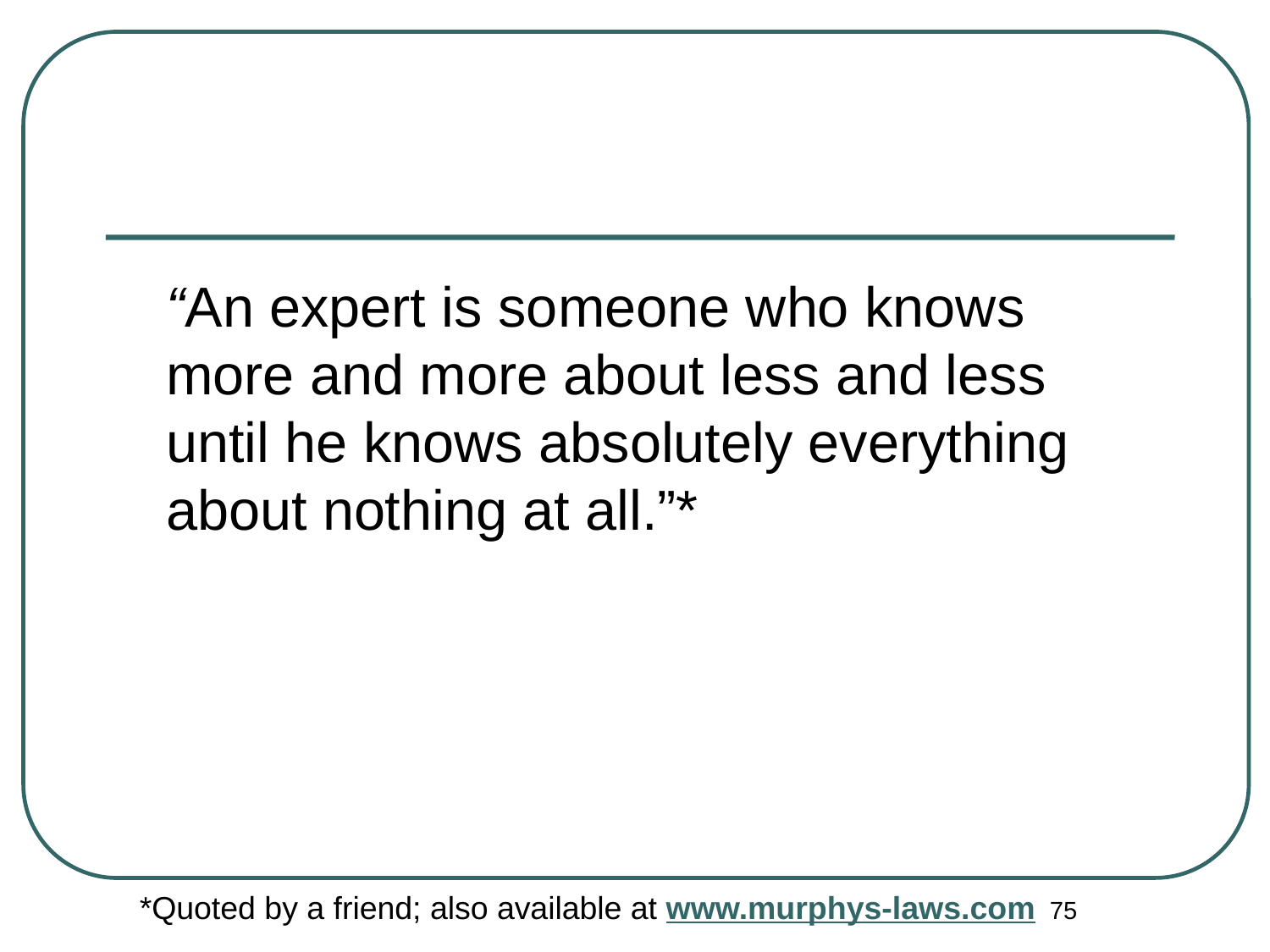

“An expert is someone who knows more and more about less and less until he knows absolutely everything about nothing at all.”*

*Quoted by a friend; also available at www.murphys-laws.com
75